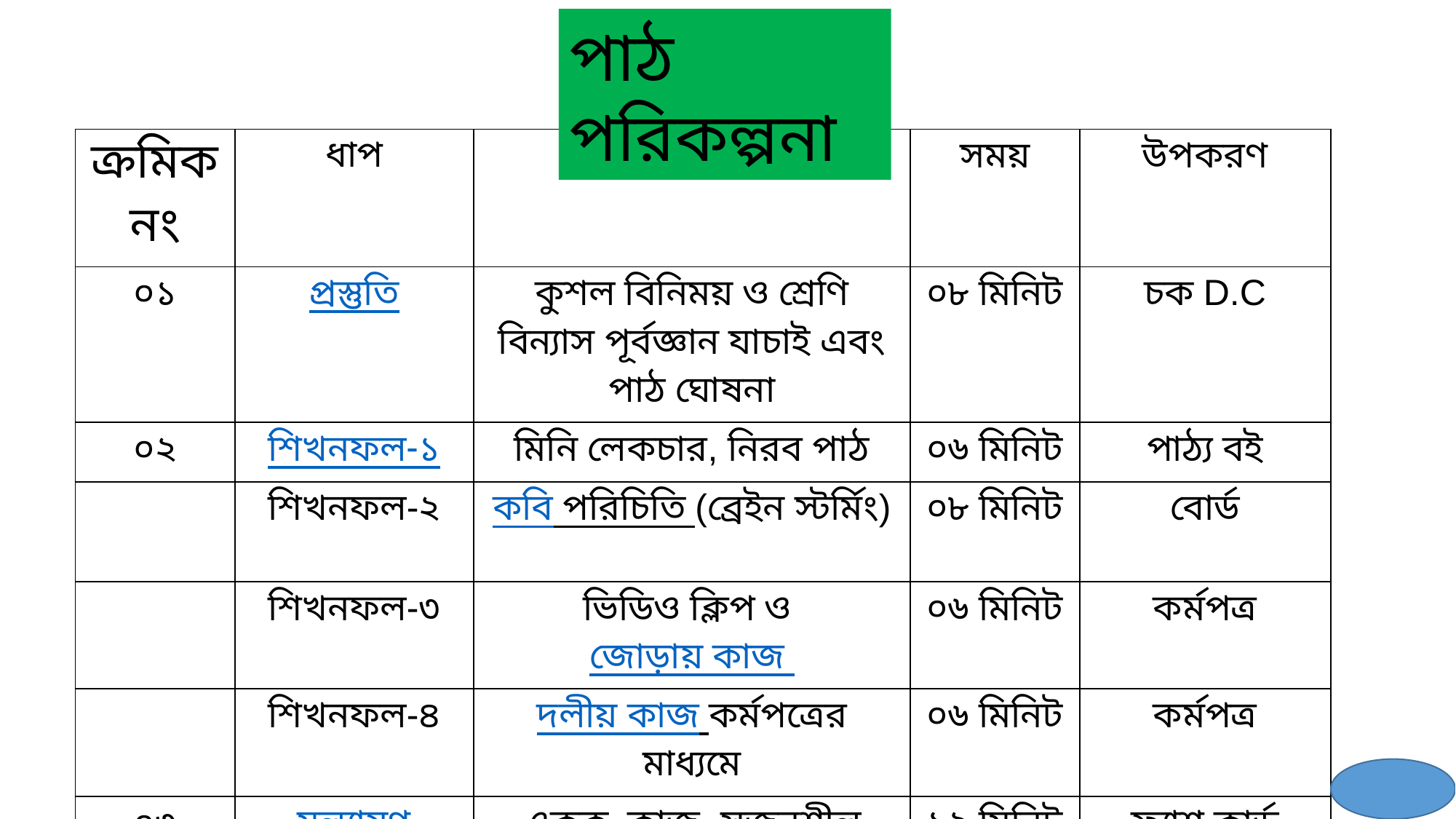

পাঠ পরিকল্পনা
| ক্রমিক নং | ধাপ | কার্যক্রম | সময় | উপকরণ |
| --- | --- | --- | --- | --- |
| ০১ | প্রস্তুতি | কুশল বিনিময় ও শ্রেণি বিন্যাস পূর্বজ্ঞান যাচাই এবং পাঠ ঘোষনা | ০৮ মিনিট | চক D.C |
| ০২ | শিখনফল-১ | মিনি লেকচার, নিরব পাঠ | ০৬ মিনিট | পাঠ্য বই |
|  | শিখনফল-২ | কবি পরিচিতি (ব্রেইন স্টর্মিং) | ০৮ মিনিট | বোর্ড |
|  | শিখনফল-৩ | ভিডিও ক্লিপ ও জোড়ায় কাজ | ০৬ মিনিট | কর্মপত্র |
|  | শিখনফল-৪ | দলীয় কাজ কর্মপত্রের মাধ্যমে | ০৬ মিনিট | কর্মপত্র |
| ০৩ | মূল্যায়ণ | একক কাজ, সৃজনশীল | ১২ মিনিট | ফ্ল্যাশ কার্ড |
| ০৪ | বাড়ীর কাজ | বাড়ীড় কাজ প্রদান ও সমাপ্তি | ০৪ মিনিট | ডাস্টার |